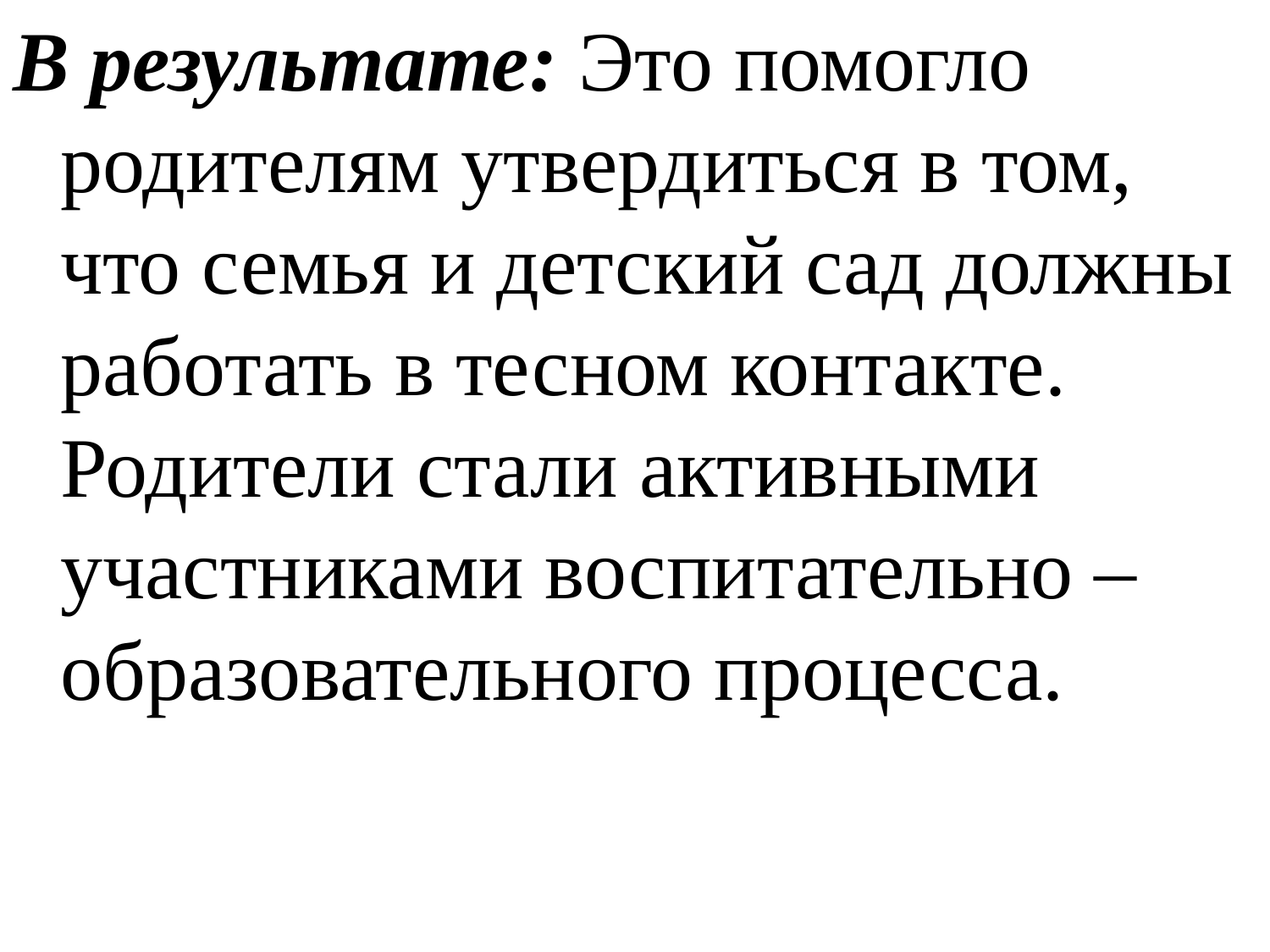

В результате: Это помогло родителям утвердиться в том, что семья и детский сад должны работать в тесном контакте. Родители стали активными участниками воспитательно – образовательного процесса.

#